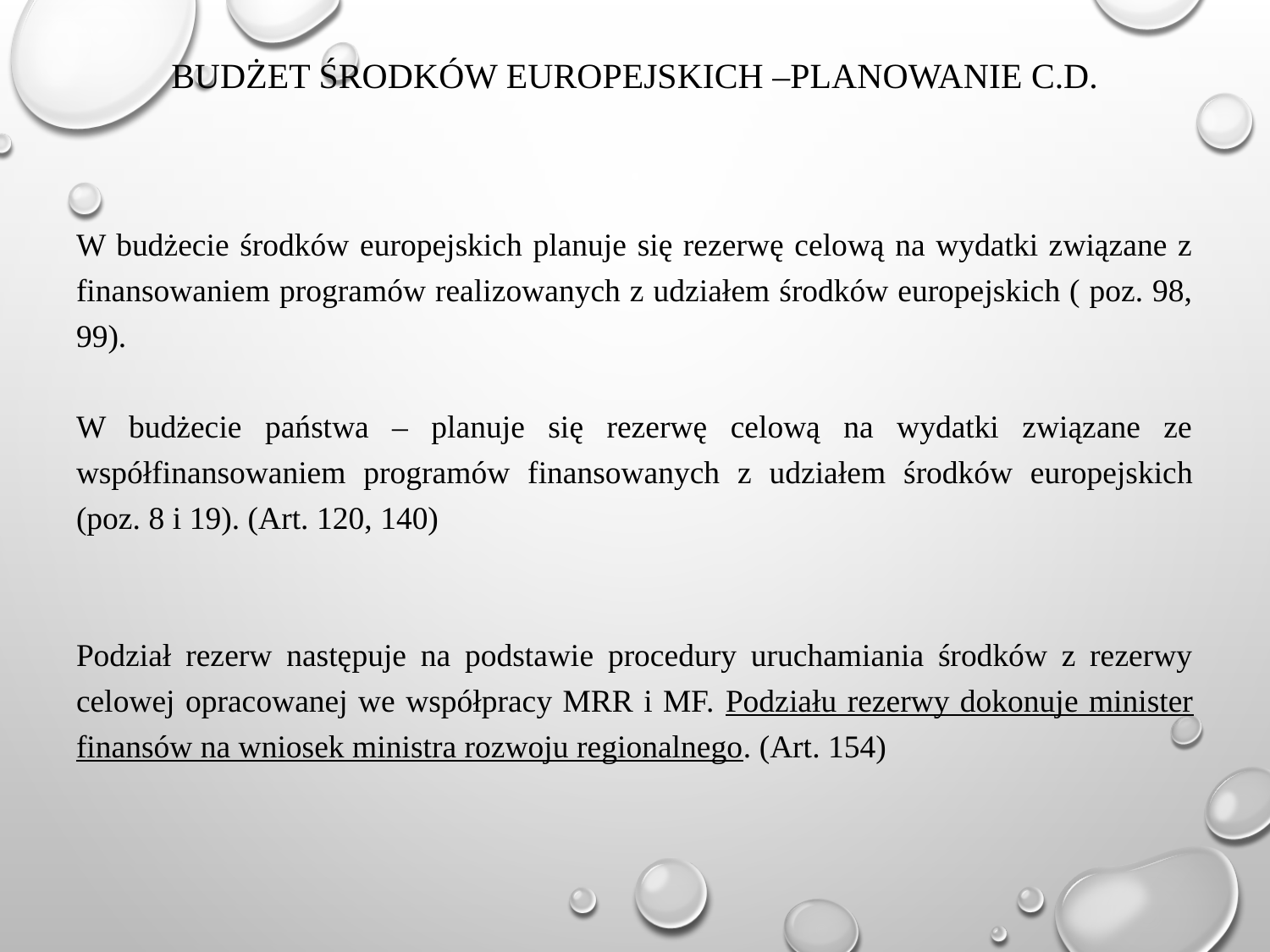

# Budżet środków europejskich –planowanie c.d.

W budżecie środków europejskich planuje się rezerwę celową na wydatki związane z finansowaniem programów realizowanych z udziałem środków europejskich ( poz. 98, 99).

W budżecie państwa – planuje się rezerwę celową na wydatki związane ze współfinansowaniem programów finansowanych z udziałem środków europejskich (poz. 8 i 19). (Art. 120, 140)

Podział rezerw następuje na podstawie procedury uruchamiania środków z rezerwy celowej opracowanej we współpracy MRR i MF. Podziału rezerwy dokonuje minister finansów na wniosek ministra rozwoju regionalnego. (Art. 154)